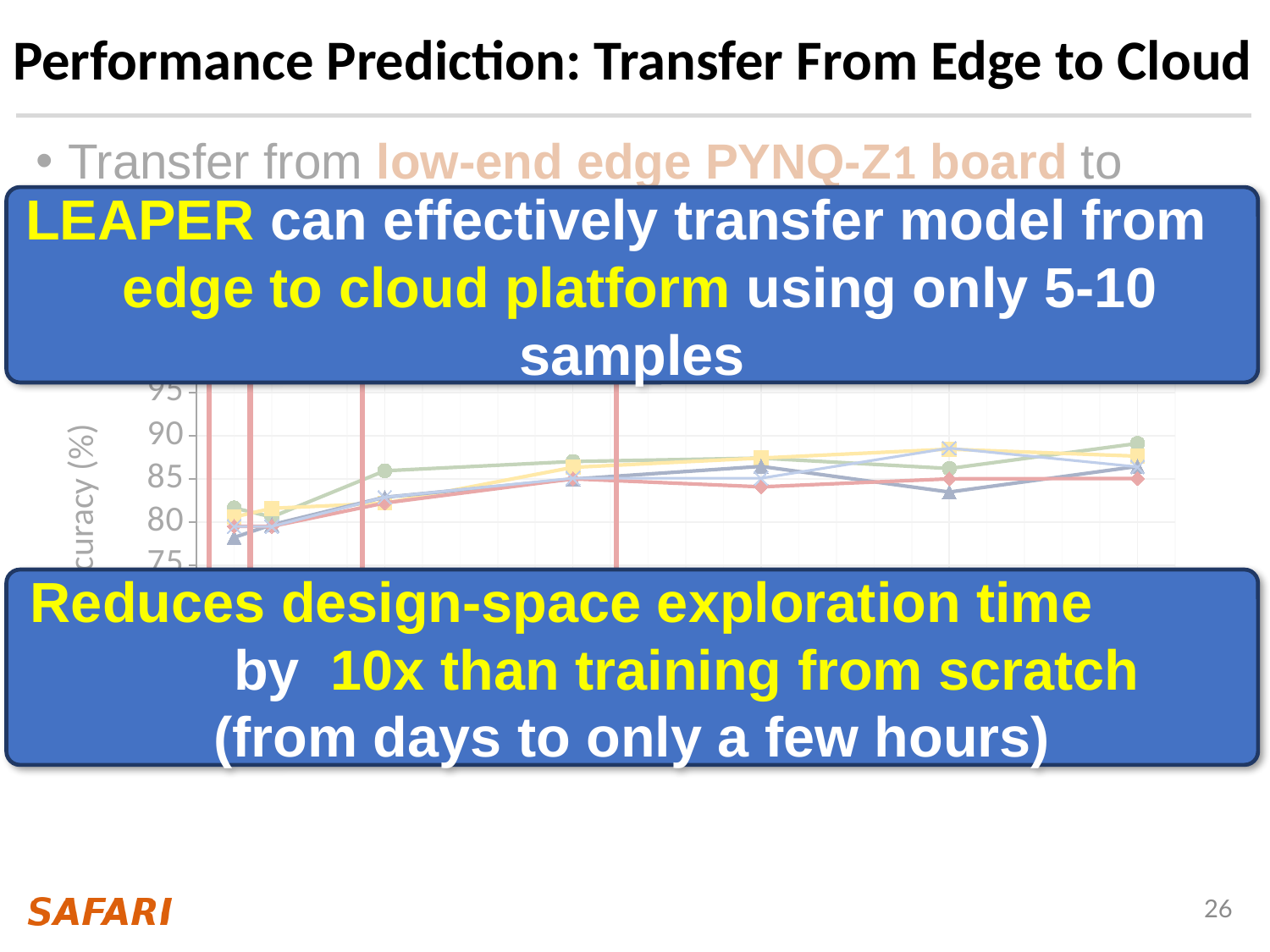

# Performance Prediction: Transfer From Edge to Cloud

Transfer from low-end edge PYNQ-Z1 board to         high-end cloud FPGA-based systems

LEAPER can effectively transfer model from    edge to cloud platform using only 5-10 samples

### Chart

| Category | CONFIG 1 | CONFIG 2 | CONFIG 3 | CONFIG 4 | CONFIG 5 |
|---|---|---|---|---|---|

Reduces design-space exploration time                  by  10x than training from scratch
(from days to only a few hours)